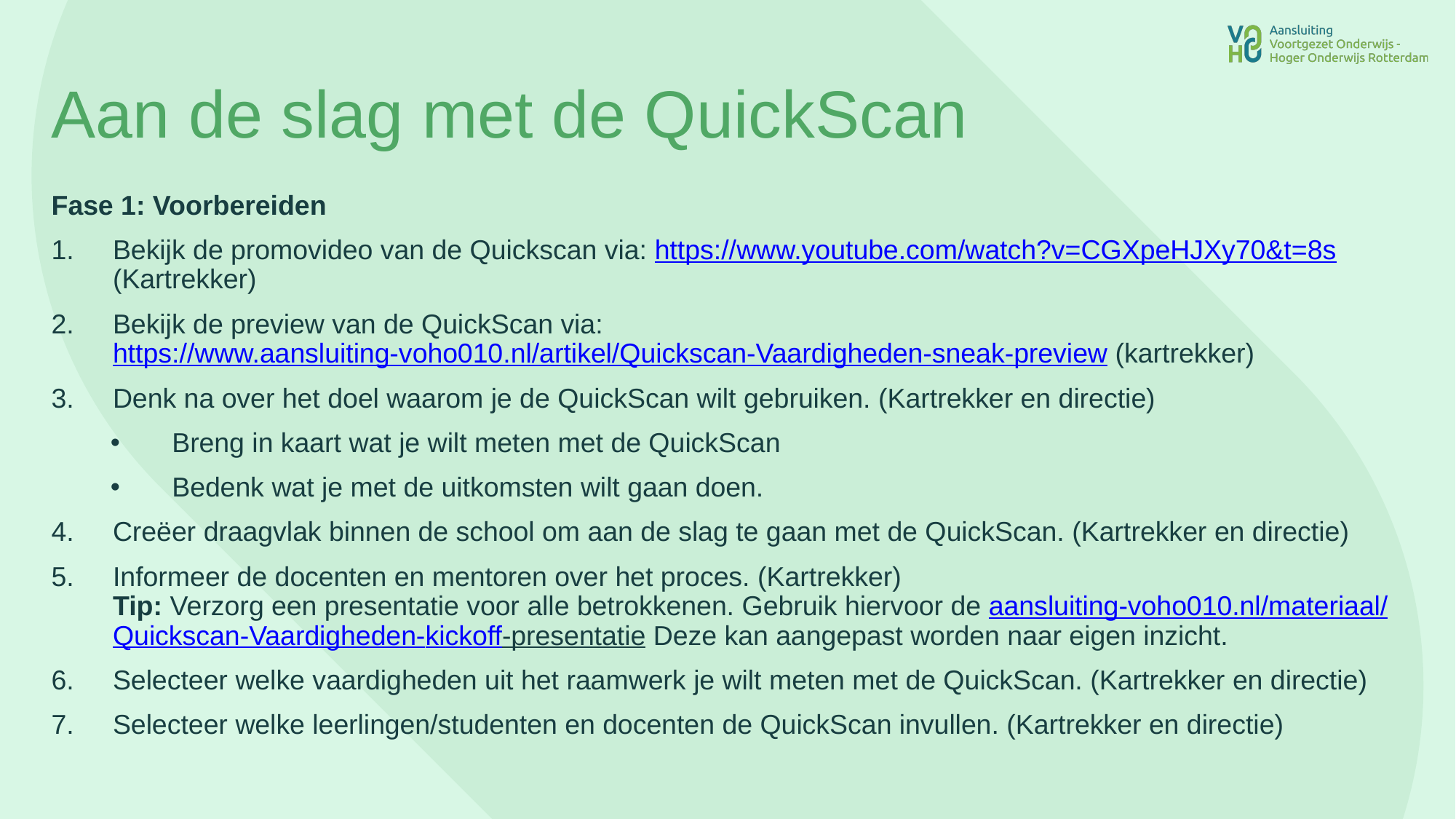

# Aan de slag met de QuickScan
Fase 1: Voorbereiden
Bekijk de promovideo van de Quickscan via: https://www.youtube.com/watch?v=CGXpeHJXy70&t=8s (Kartrekker)
Bekijk de preview van de QuickScan via: https://www.aansluiting-voho010.nl/artikel/Quickscan-Vaardigheden-sneak-preview (kartrekker)
Denk na over het doel waarom je de QuickScan wilt gebruiken. (Kartrekker en directie)
Breng in kaart wat je wilt meten met de QuickScan
Bedenk wat je met de uitkomsten wilt gaan doen.
Creëer draagvlak binnen de school om aan de slag te gaan met de QuickScan. (Kartrekker en directie)
Informeer de docenten en mentoren over het proces. (Kartrekker)
Tip: Verzorg een presentatie voor alle betrokkenen. Gebruik hiervoor de aansluiting-voho010.nl/materiaal/Quickscan-Vaardigheden-kickoff-presentatie Deze kan aangepast worden naar eigen inzicht.
Selecteer welke vaardigheden uit het raamwerk je wilt meten met de QuickScan. (Kartrekker en directie)
Selecteer welke leerlingen/studenten en docenten de QuickScan invullen. (Kartrekker en directie)